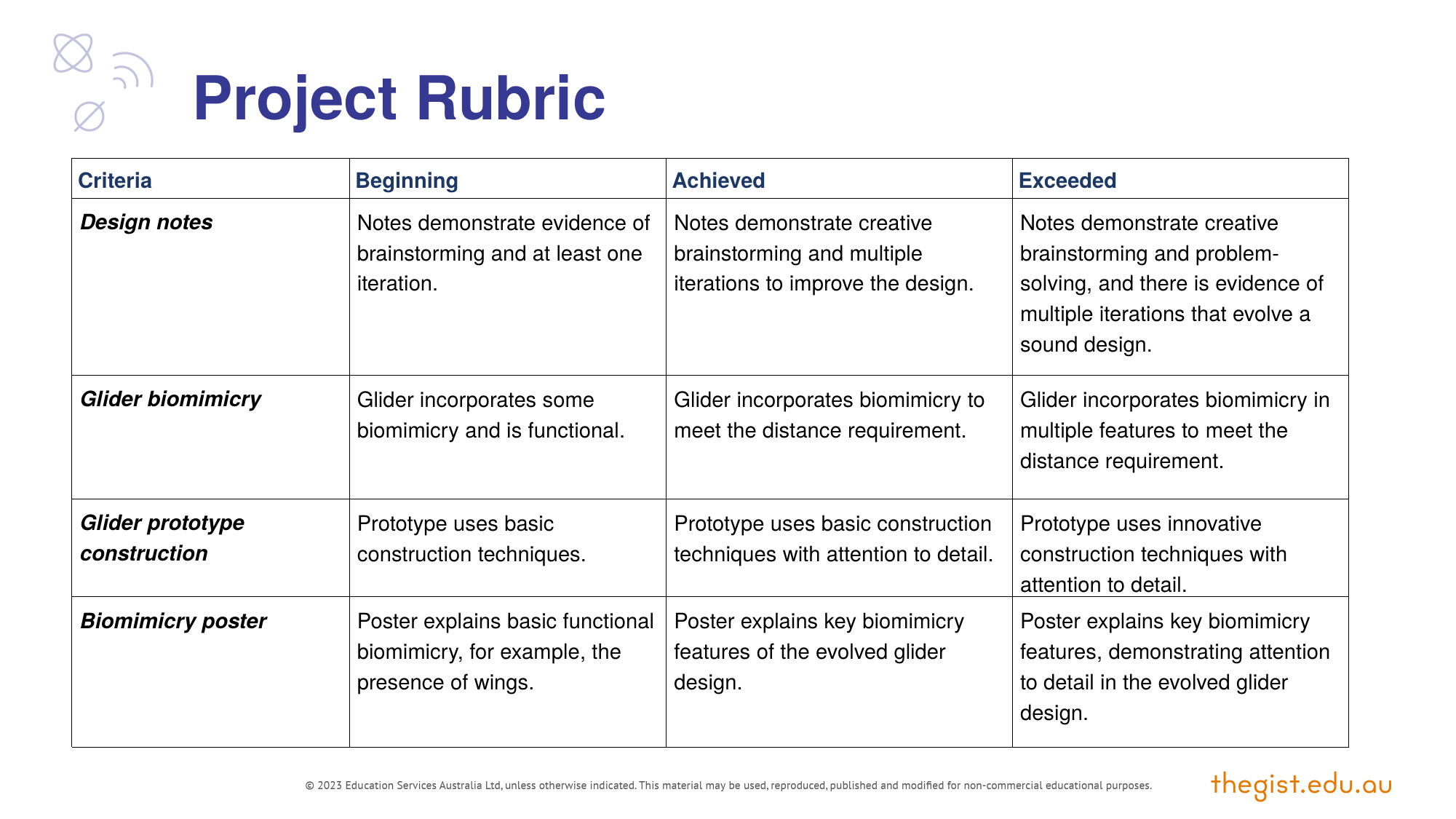

Project Rubric
| Criteria | Beginning | Achieved | Exceeded |
| --- | --- | --- | --- |
| Design notes | Notes demonstrate evidence of brainstorming and at least one iteration. | Notes demonstrate creative brainstorming and multiple iterations to improve the design. | Notes demonstrate creative brainstorming and problem-solving, and there is evidence of multiple iterations that evolve a sound design. |
| Glider biomimicry | Glider incorporates some biomimicry and is functional. | Glider incorporates biomimicry to meet the distance requirement. | Glider incorporates biomimicry in multiple features to meet the distance requirement. |
| Glider prototype construction | Prototype uses basic construction techniques. | Prototype uses basic construction techniques with attention to detail. | Prototype uses innovative construction techniques with attention to detail. |
| Biomimicry poster | Poster explains basic functional biomimicry, for example, the presence of wings. | Poster explains key biomimicry features of the evolved glider design. | Poster explains key biomimicry features, demonstrating attention to detail in the evolved glider design. |